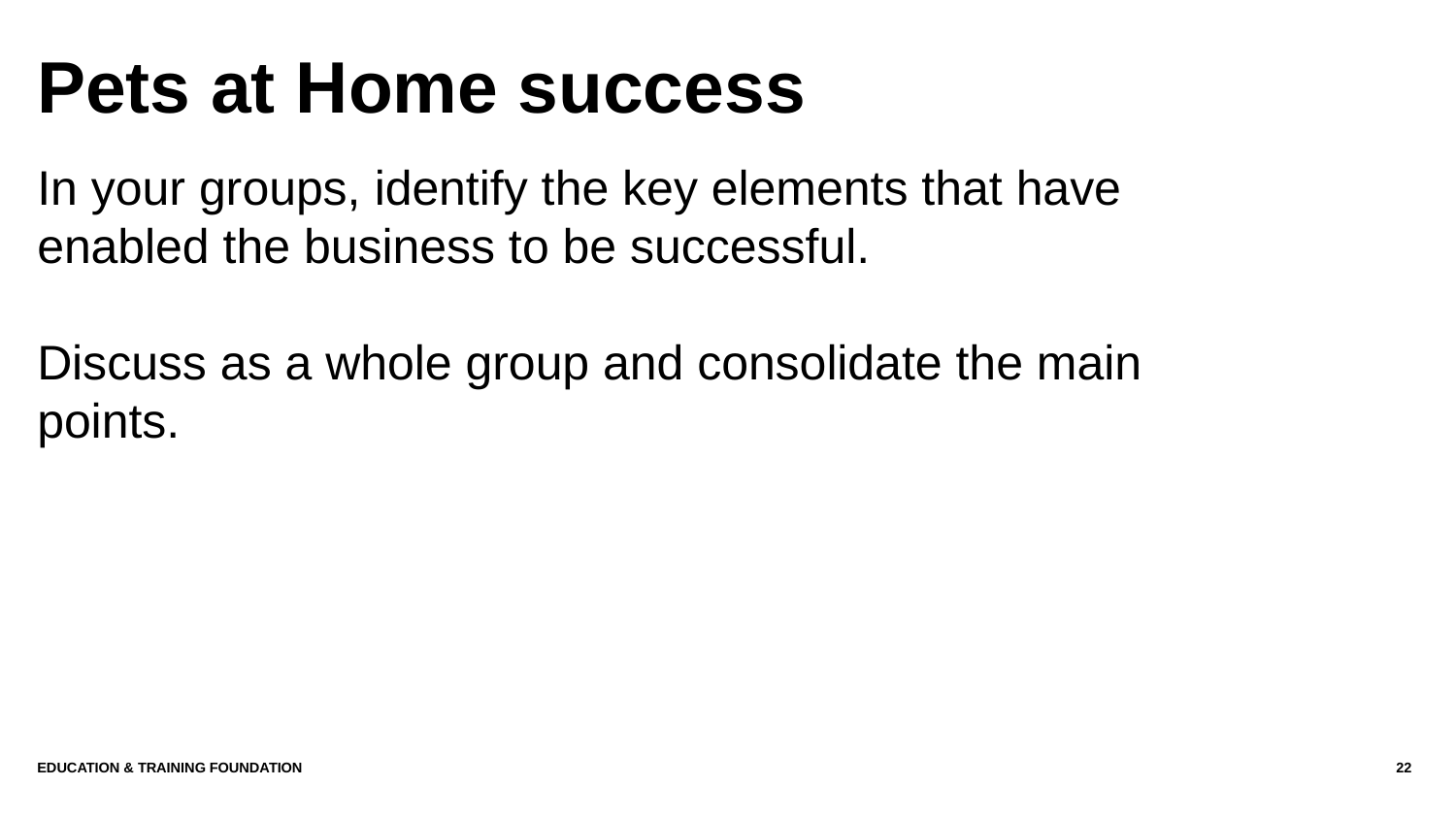

# Pets at Home success
In your groups, identify the key elements that have enabled the business to be successful.

Discuss as a whole group and consolidate the main points.

EDUCATION & TRAINING FOUNDATION
22